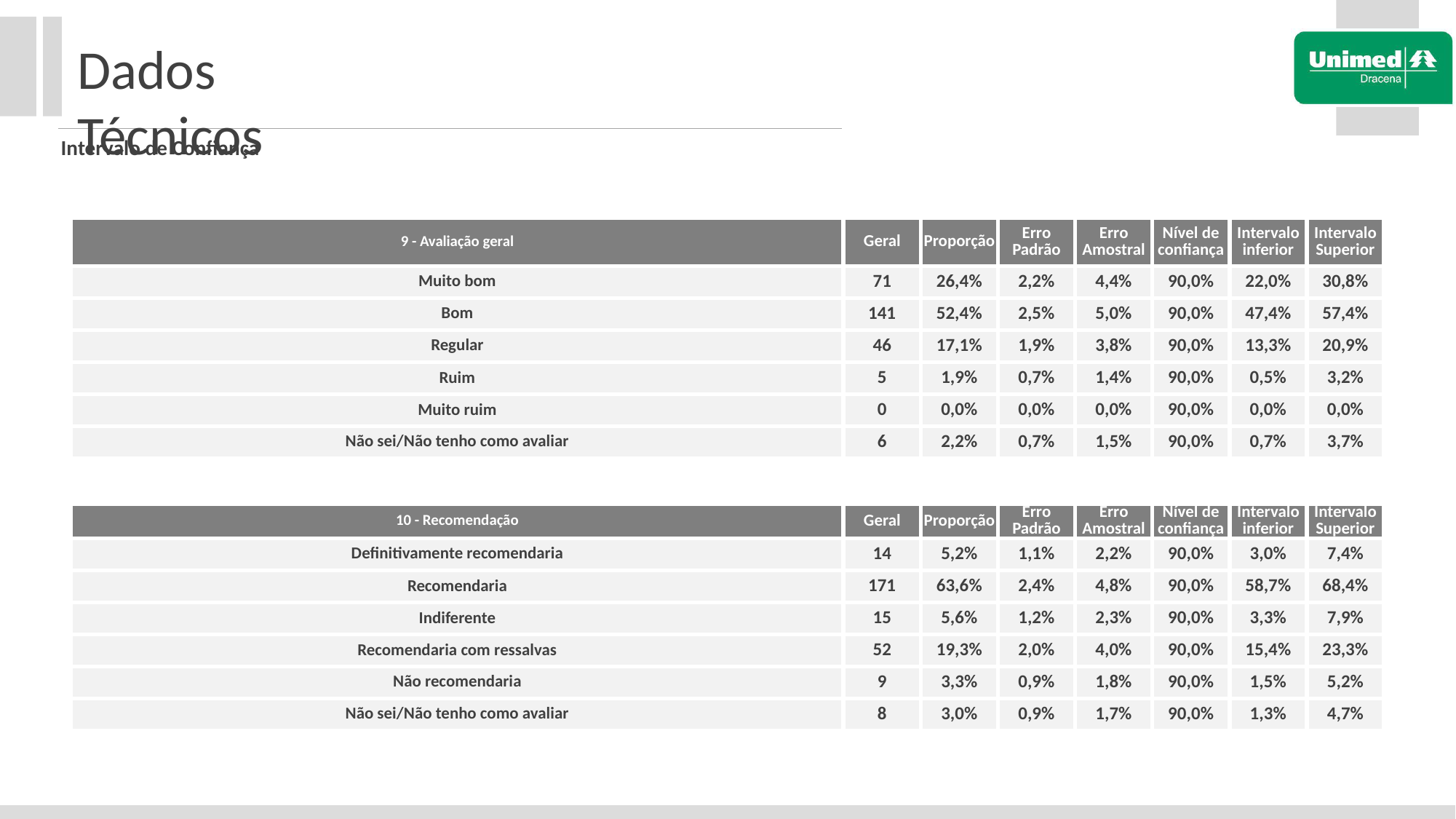

Dados Técnicos
Intervalo de Confiança
| 9 - Avaliação geral | Geral | Proporção | Erro Padrão | Erro Amostral | Nível de confiança | Intervalo inferior | Intervalo Superior |
| --- | --- | --- | --- | --- | --- | --- | --- |
| Muito bom | 71 | 26,4% | 2,2% | 4,4% | 90,0% | 22,0% | 30,8% |
| Bom | 141 | 52,4% | 2,5% | 5,0% | 90,0% | 47,4% | 57,4% |
| Regular | 46 | 17,1% | 1,9% | 3,8% | 90,0% | 13,3% | 20,9% |
| Ruim | 5 | 1,9% | 0,7% | 1,4% | 90,0% | 0,5% | 3,2% |
| Muito ruim | 0 | 0,0% | 0,0% | 0,0% | 90,0% | 0,0% | 0,0% |
| Não sei/Não tenho como avaliar | 6 | 2,2% | 0,7% | 1,5% | 90,0% | 0,7% | 3,7% |
| 10 - Recomendação | Geral | Proporção | Erro Padrão | Erro Amostral | Nível de confiança | Intervalo inferior | Intervalo Superior |
| --- | --- | --- | --- | --- | --- | --- | --- |
| Definitivamente recomendaria | 14 | 5,2% | 1,1% | 2,2% | 90,0% | 3,0% | 7,4% |
| Recomendaria | 171 | 63,6% | 2,4% | 4,8% | 90,0% | 58,7% | 68,4% |
| Indiferente | 15 | 5,6% | 1,2% | 2,3% | 90,0% | 3,3% | 7,9% |
| Recomendaria com ressalvas | 52 | 19,3% | 2,0% | 4,0% | 90,0% | 15,4% | 23,3% |
| Não recomendaria | 9 | 3,3% | 0,9% | 1,8% | 90,0% | 1,5% | 5,2% |
| Não sei/Não tenho como avaliar | 8 | 3,0% | 0,9% | 1,7% | 90,0% | 1,3% | 4,7% |